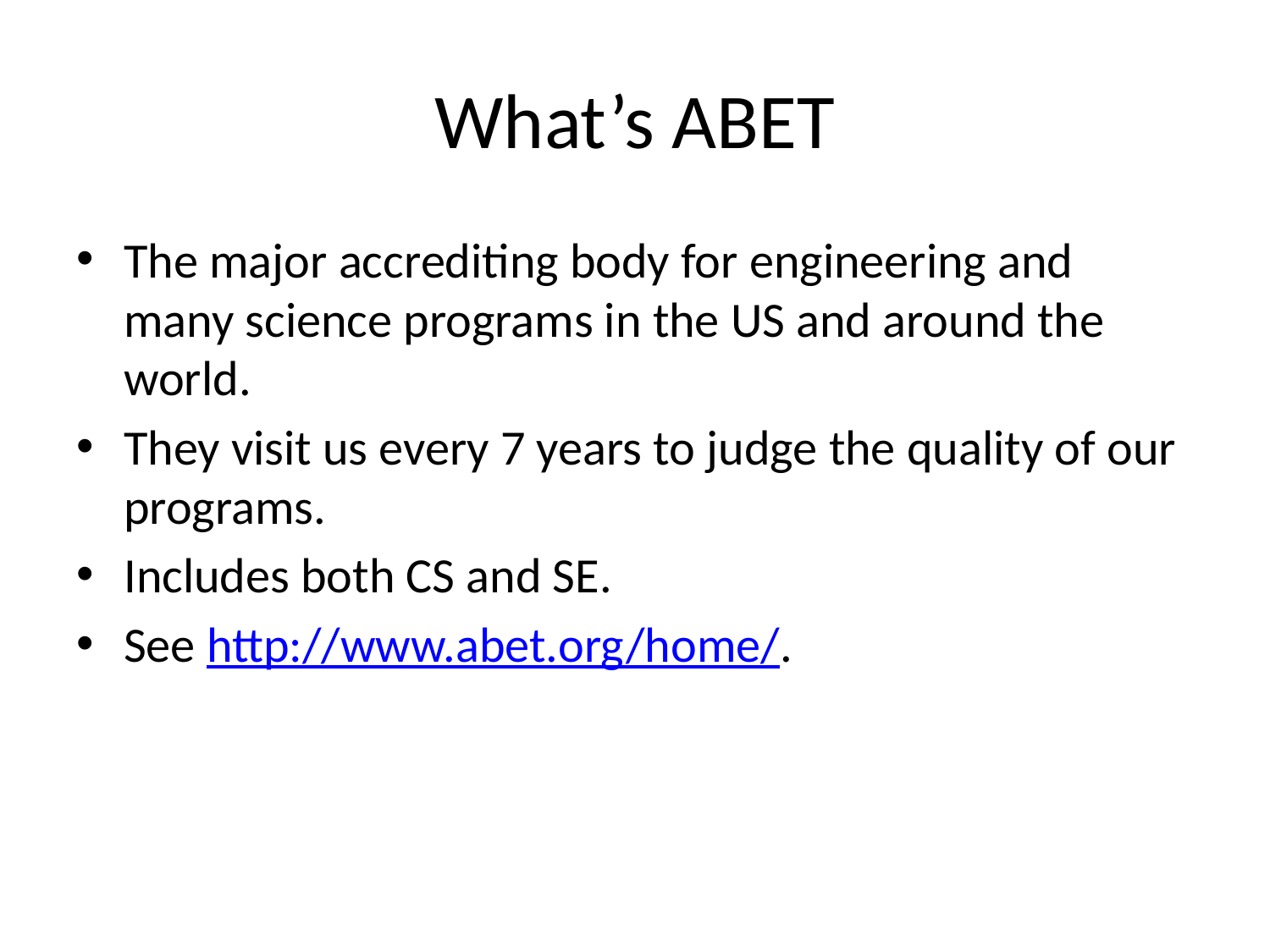

# What’s ABET
The major accrediting body for engineering and many science programs in the US and around the world.
They visit us every 7 years to judge the quality of our programs.
Includes both CS and SE.
See http://www.abet.org/home/.